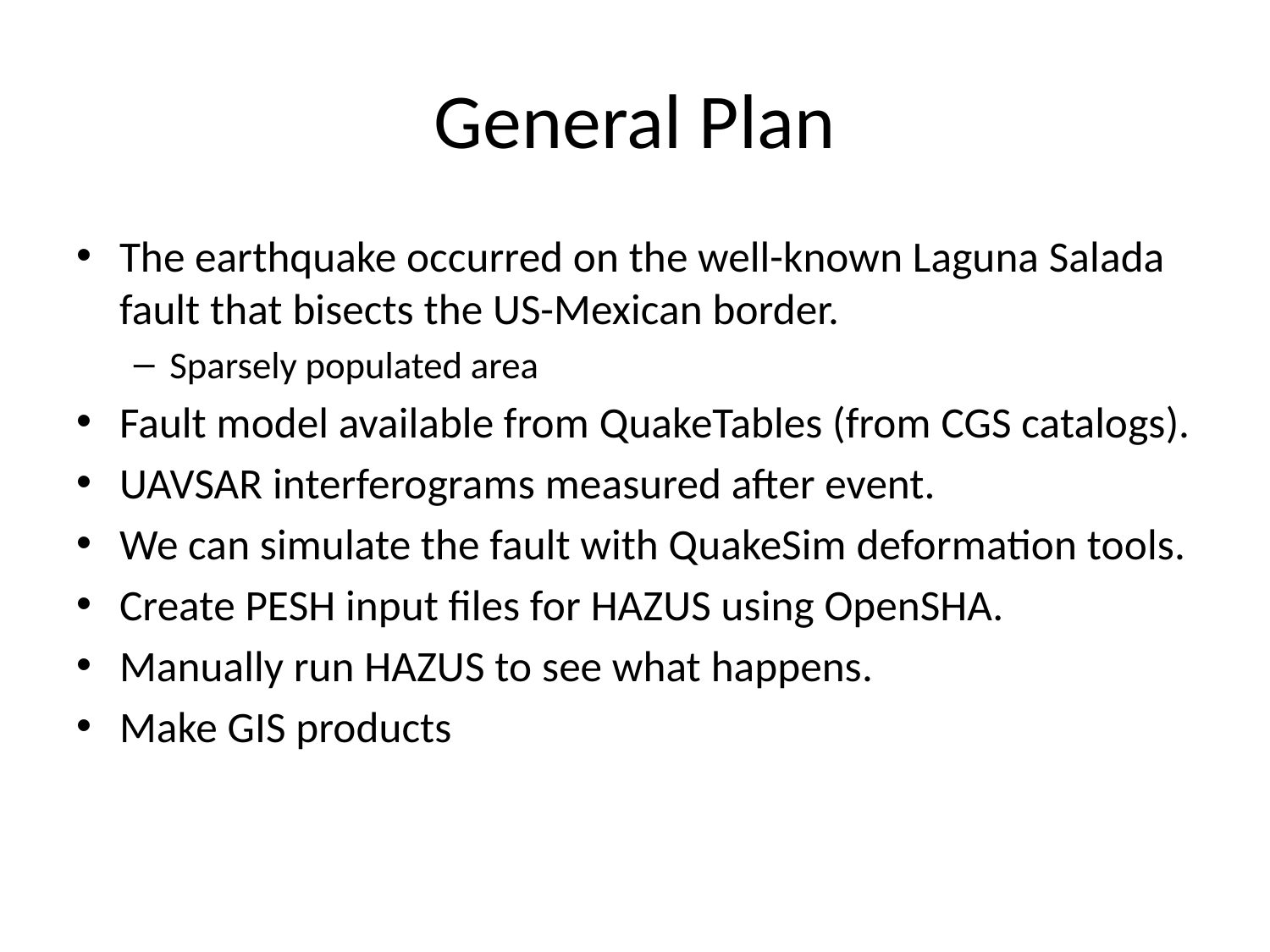

# General Plan
The earthquake occurred on the well-known Laguna Salada fault that bisects the US-Mexican border.
Sparsely populated area
Fault model available from QuakeTables (from CGS catalogs).
UAVSAR interferograms measured after event.
We can simulate the fault with QuakeSim deformation tools.
Create PESH input files for HAZUS using OpenSHA.
Manually run HAZUS to see what happens.
Make GIS products